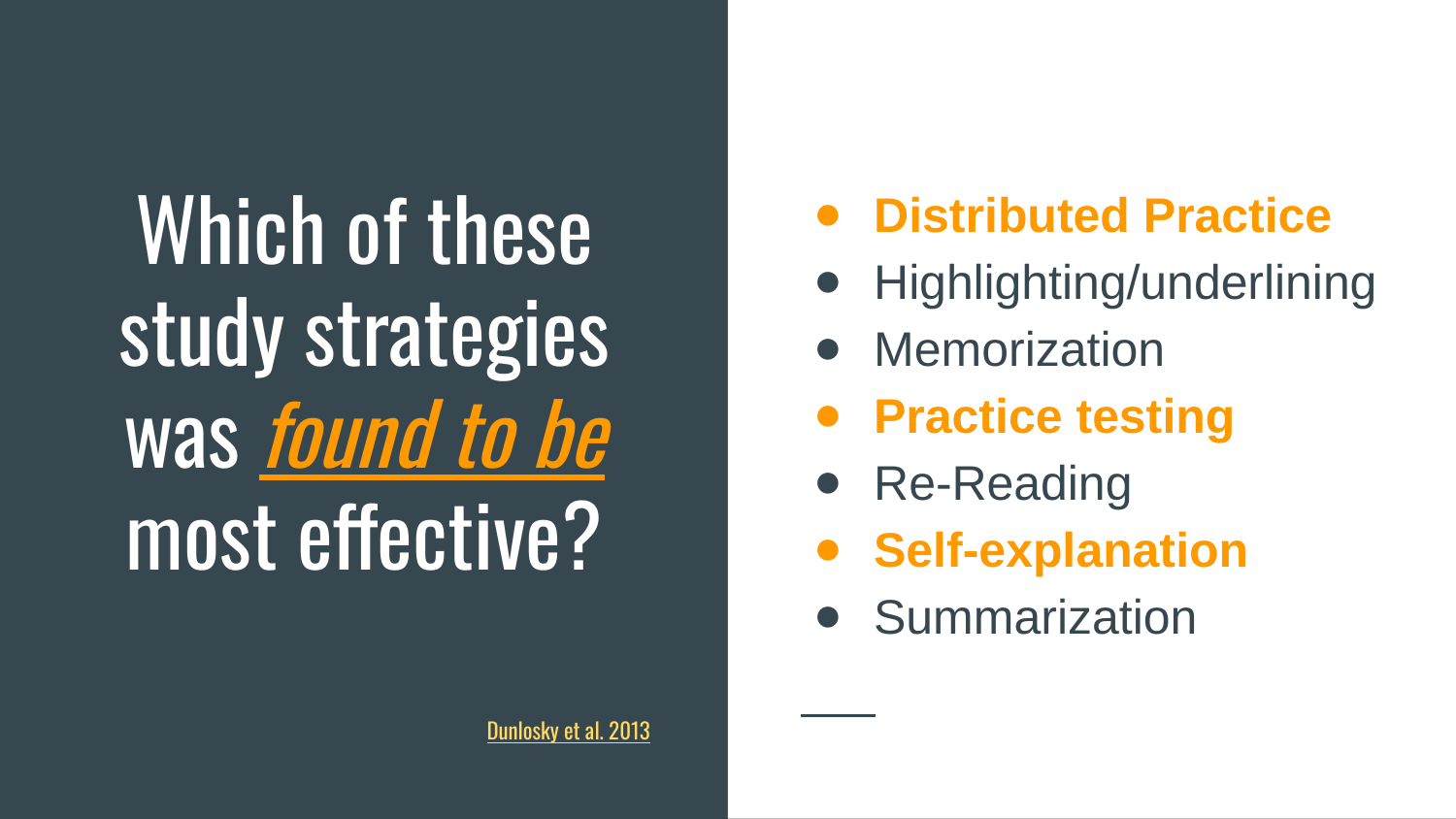

Distributed Practice
Highlighting/underlining
Memorization
Practice testing
Re-Reading
Self-explanation
Summarization
# Which of these study strategies was found to be
most effective?
Dunlosky et al. 2013